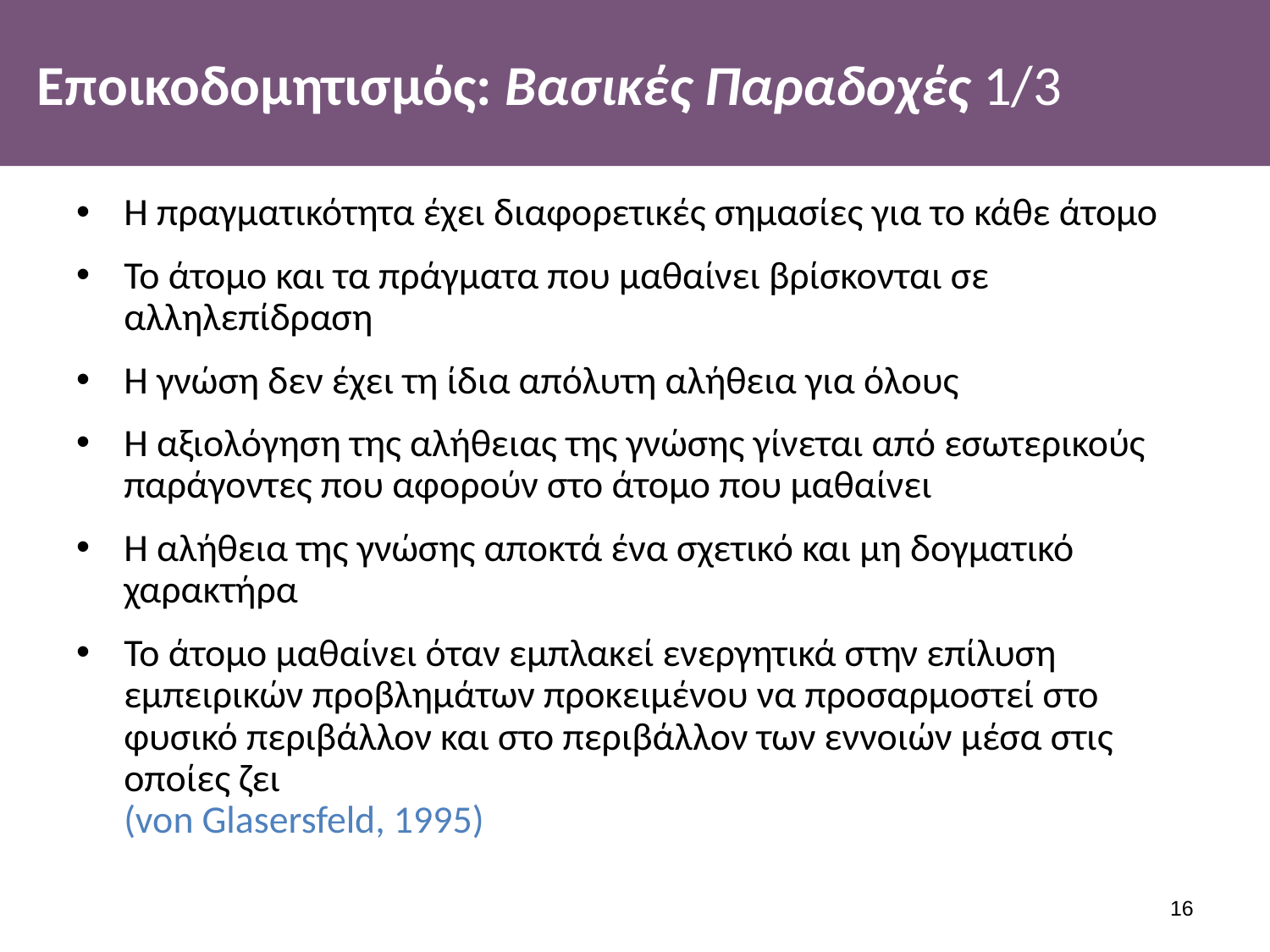

# Εποικοδομητισμός: Βασικές Παραδοχές 1/3
Η πραγματικότητα έχει διαφορετικές σημασίες για το κάθε άτομο
Το άτομο και τα πράγματα που μαθαίνει βρίσκονται σε αλληλεπίδραση
Η γνώση δεν έχει τη ίδια απόλυτη αλήθεια για όλους
Η αξιολόγηση της αλήθειας της γνώσης γίνεται από εσωτερικούς παράγοντες που αφορούν στο άτομο που μαθαίνει
Η αλήθεια της γνώσης αποκτά ένα σχετικό και μη δογματικό χαρακτήρα
Το άτομο μαθαίνει όταν εμπλακεί ενεργητικά στην επίλυση εμπειρικών προβλημάτων προκειμένου να προσαρμοστεί στο φυσικό περιβάλλον και στο περιβάλλον των εννοιών μέσα στις οποίες ζει
(von Glasersfeld, 1995)
16